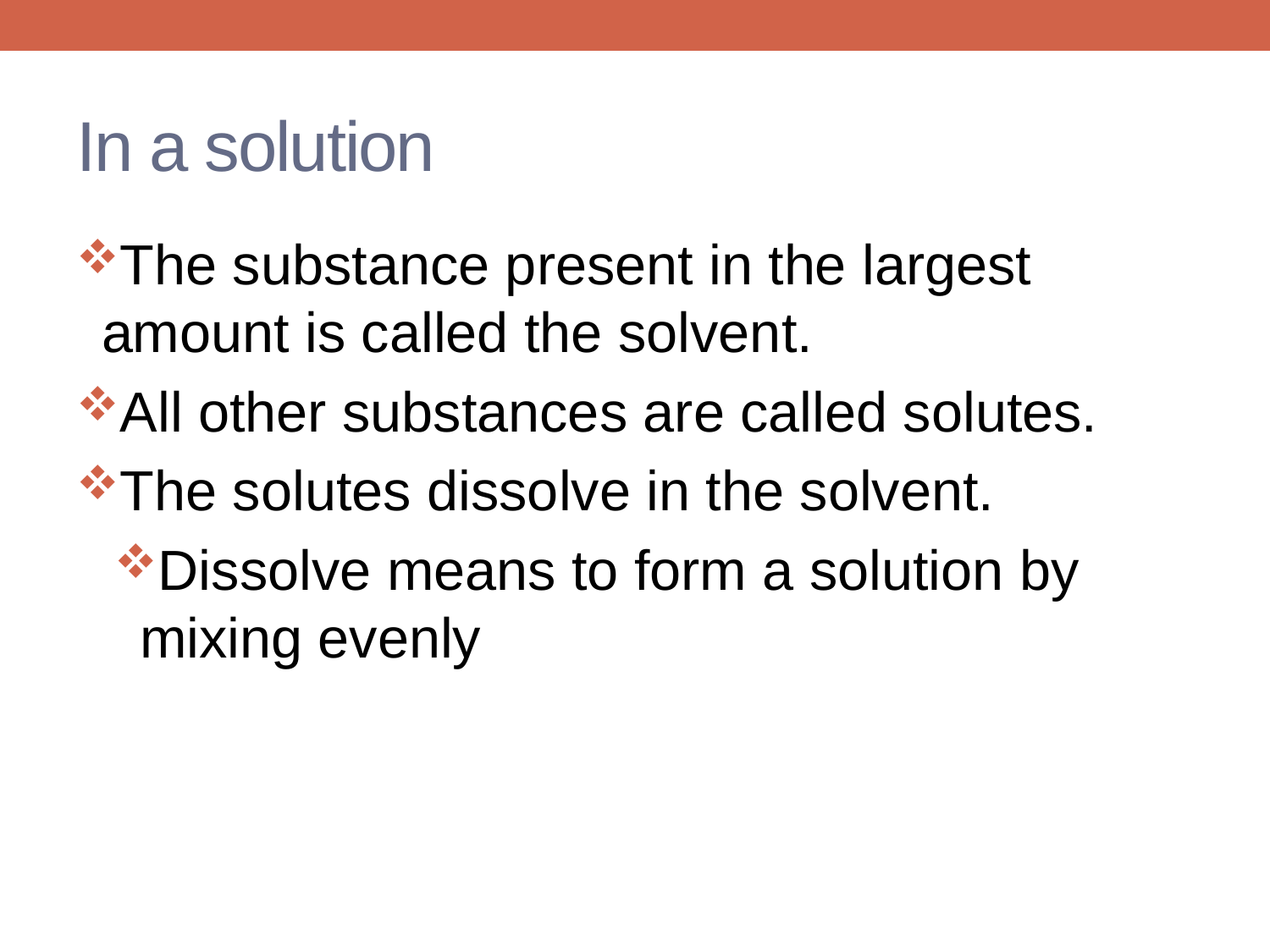

# In a solution
The substance present in the largest amount is called the solvent.
All other substances are called solutes.
The solutes dissolve in the solvent.
Dissolve means to form a solution by mixing evenly